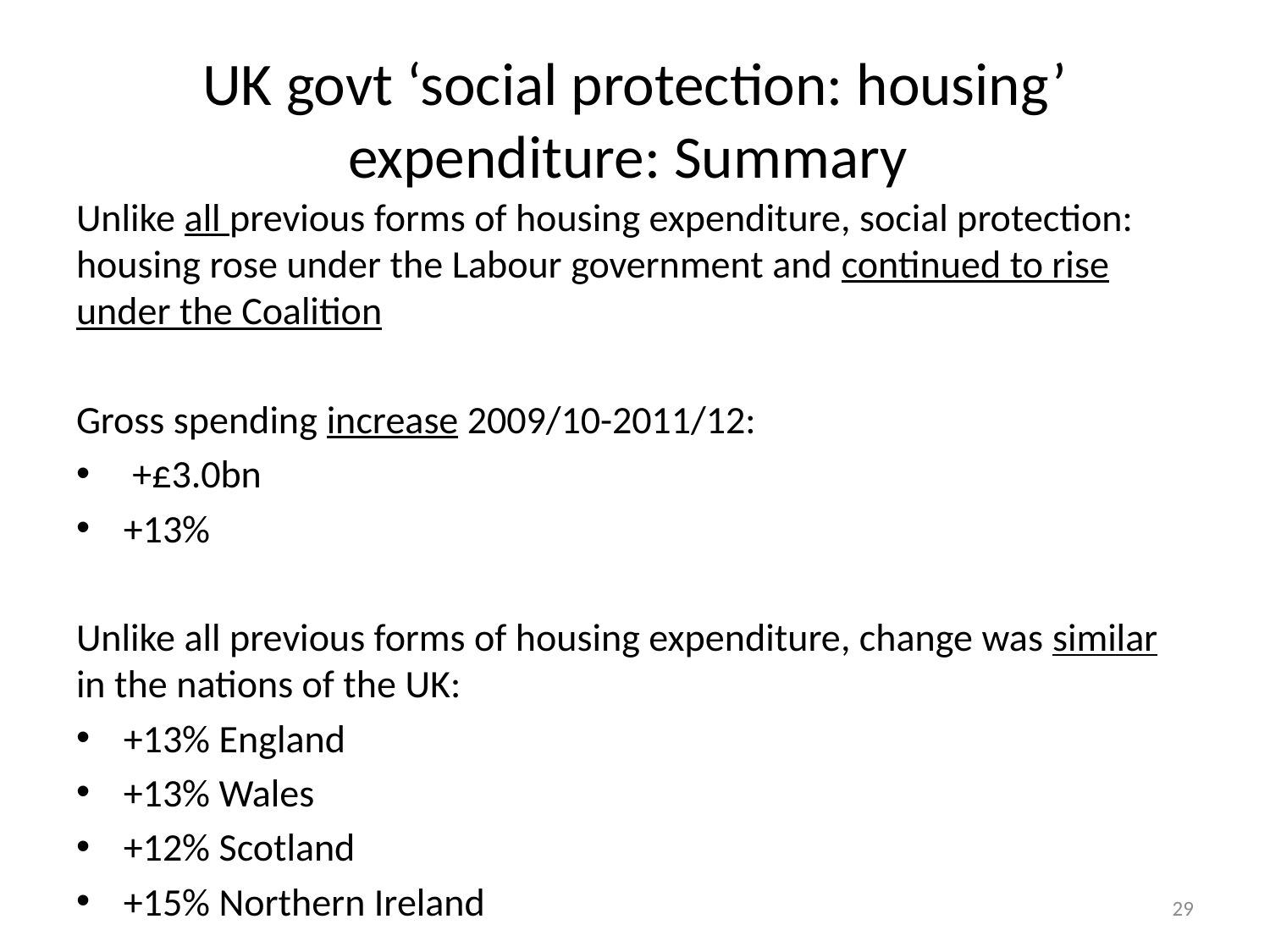

# UK govt ‘social protection: housing’ expenditure: Summary
Unlike all previous forms of housing expenditure, social protection: housing rose under the Labour government and continued to rise under the Coalition

Gross spending increase 2009/10-2011/12:
 +£3.0bn
+13%

Unlike all previous forms of housing expenditure, change was similar in the nations of the UK:
+13% England
+13% Wales
+12% Scotland
+15% Northern Ireland

29